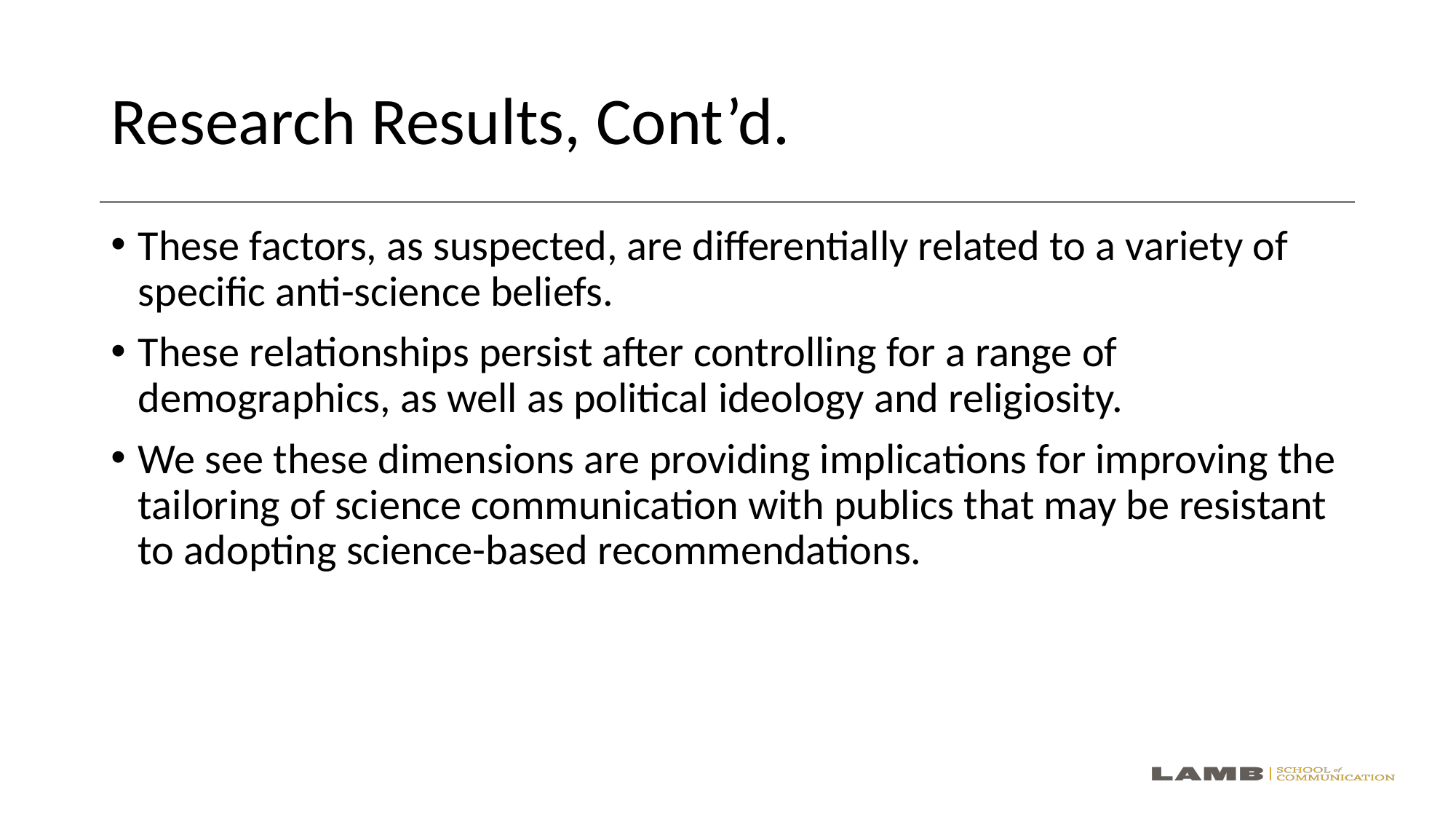

# Research Results, Cont’d.
These factors, as suspected, are differentially related to a variety of specific anti-science beliefs.
These relationships persist after controlling for a range of demographics, as well as political ideology and religiosity.
We see these dimensions are providing implications for improving the tailoring of science communication with publics that may be resistant to adopting science-based recommendations.